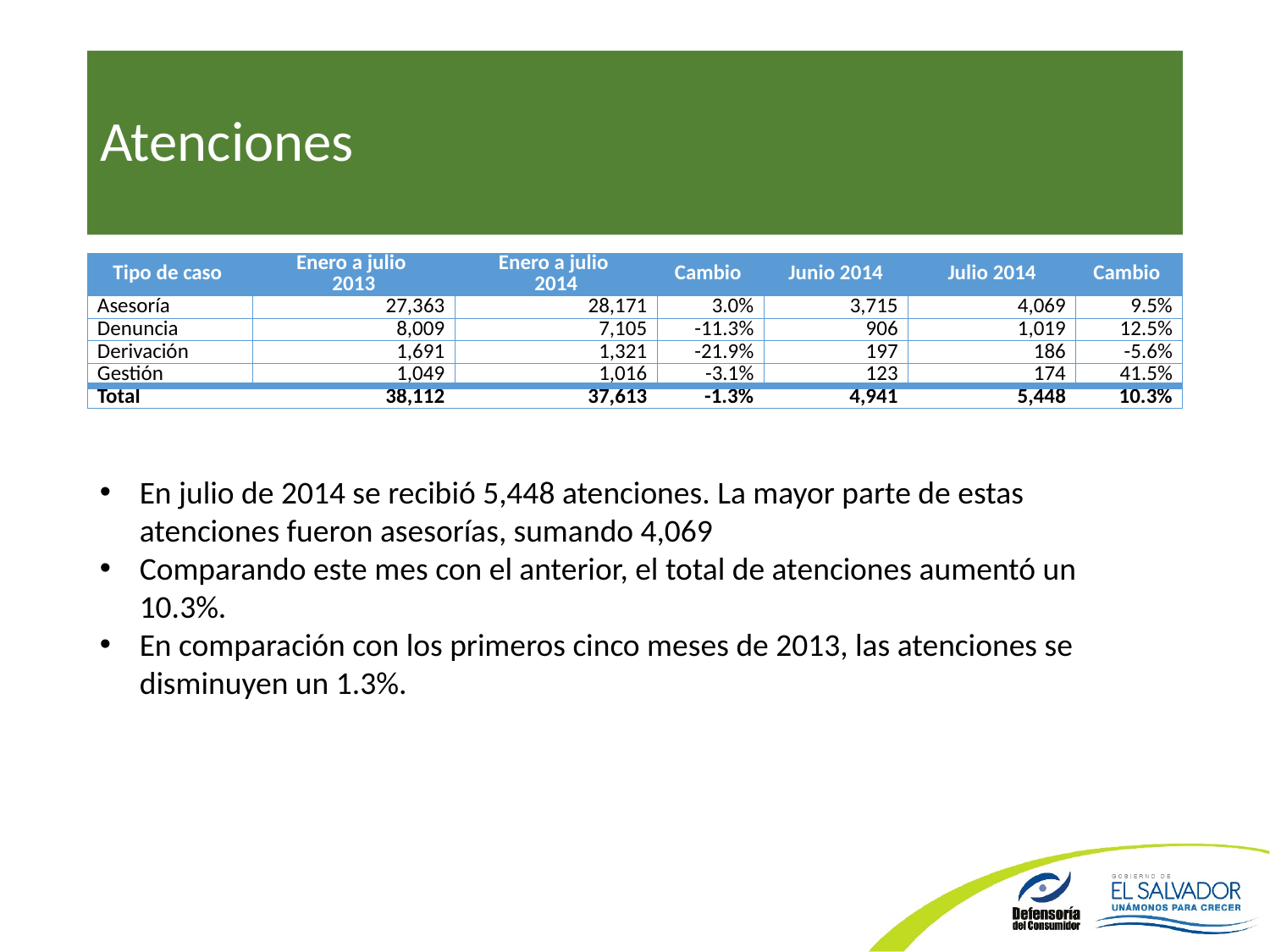

# Atenciones
| Tipo de caso | Enero a julio 2013 | Enero a julio 2014 | Cambio | Junio 2014 | Julio 2014 | Cambio |
| --- | --- | --- | --- | --- | --- | --- |
| Asesoría | 27,363 | 28,171 | 3.0% | 3,715 | 4,069 | 9.5% |
| Denuncia | 8,009 | 7,105 | -11.3% | 906 | 1,019 | 12.5% |
| Derivación | 1,691 | 1,321 | -21.9% | 197 | 186 | -5.6% |
| Gestión | 1,049 | 1,016 | -3.1% | 123 | 174 | 41.5% |
| Total | 38,112 | 37,613 | -1.3% | 4,941 | 5,448 | 10.3% |
En julio de 2014 se recibió 5,448 atenciones. La mayor parte de estas atenciones fueron asesorías, sumando 4,069
Comparando este mes con el anterior, el total de atenciones aumentó un 10.3%.
En comparación con los primeros cinco meses de 2013, las atenciones se disminuyen un 1.3%.